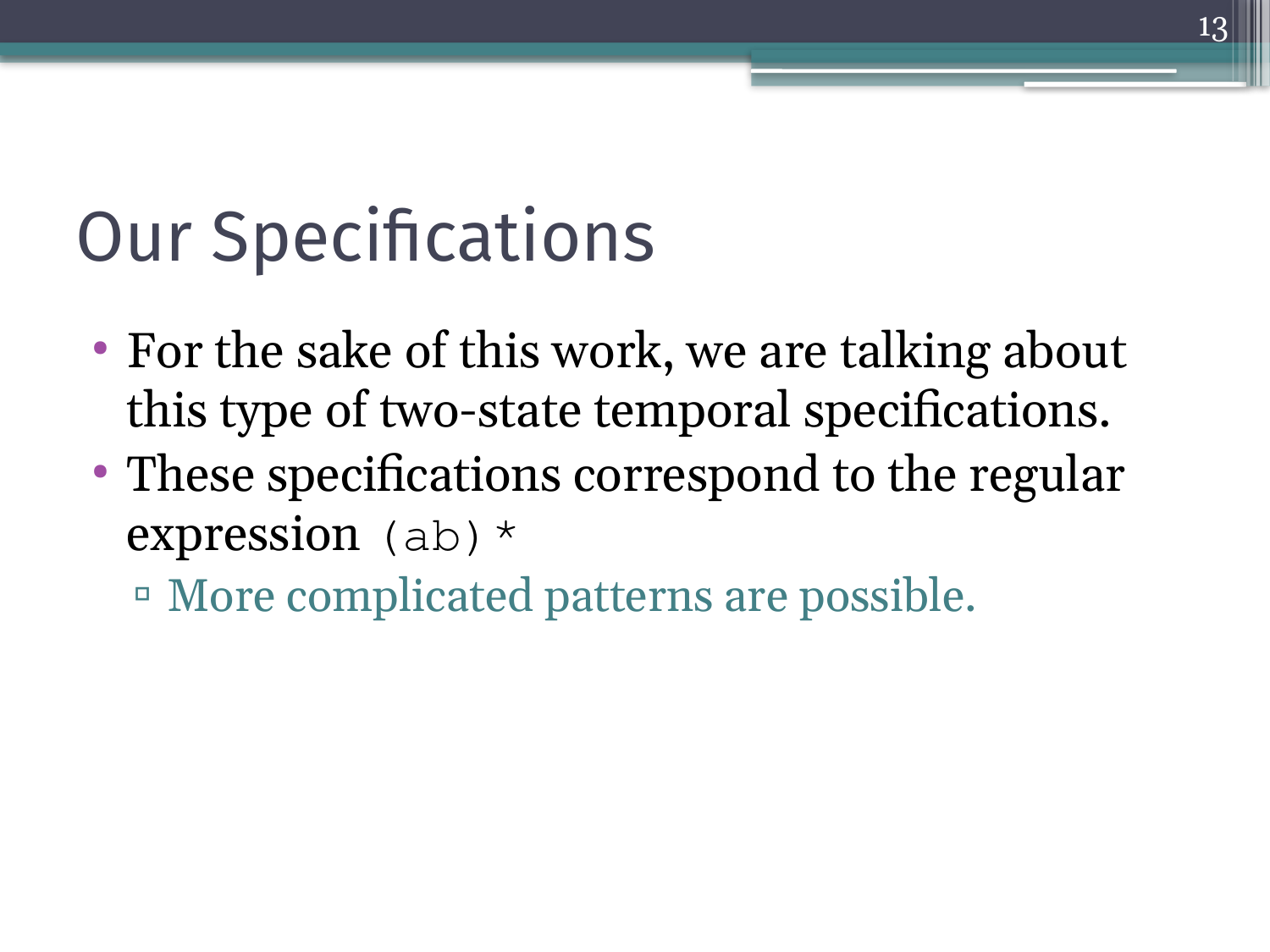

13
# Our Specifications
For the sake of this work, we are talking about this type of two-state temporal specifications.
These specifications correspond to the regular expression (ab)*
More complicated patterns are possible.